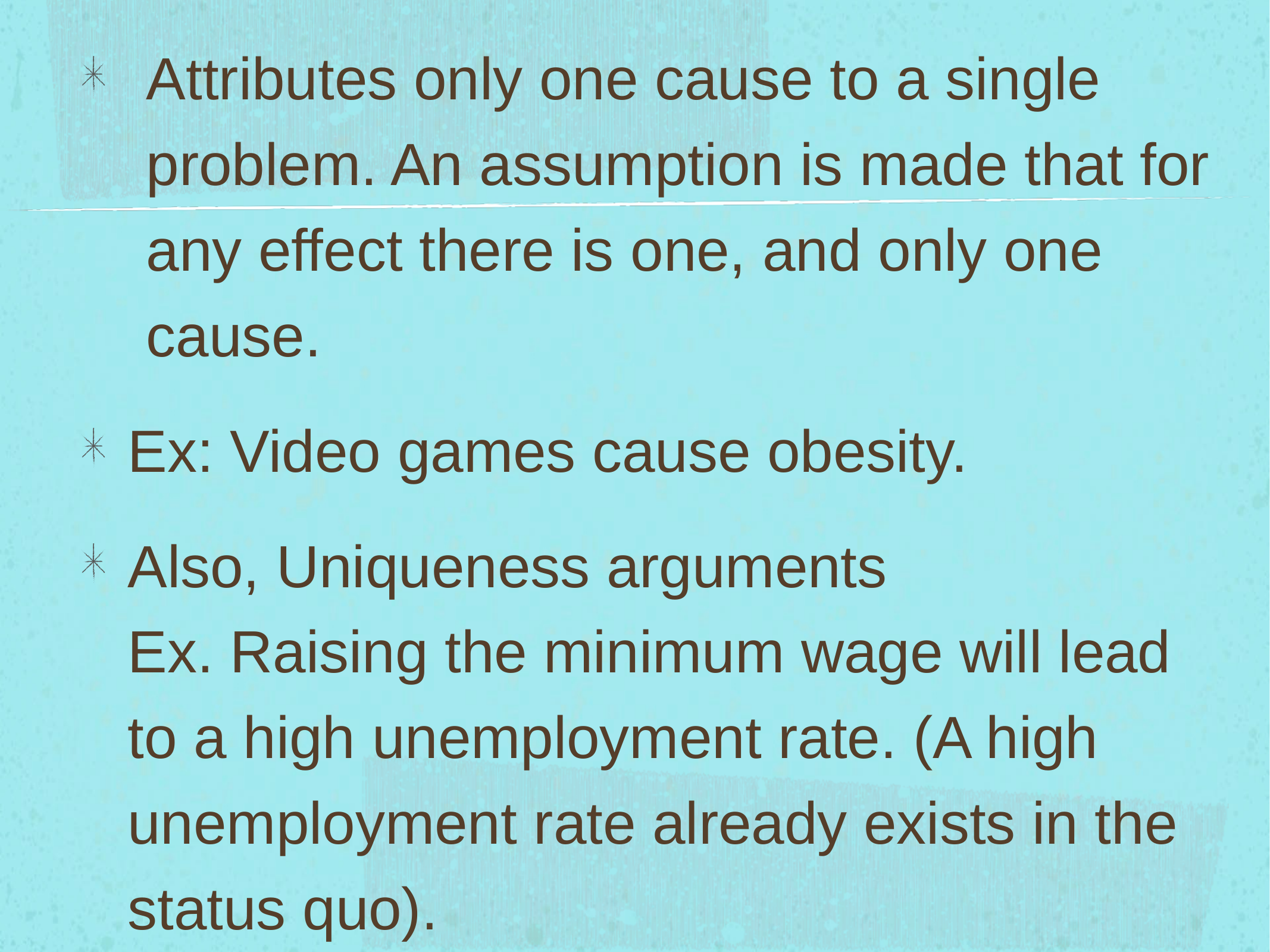

Single cause:
Attributes only one cause to a single problem. An assumption is made that for any effect there is one, and only one cause.
Ex: Video games cause obesity.
Also, Uniqueness arguments
Ex. Raising the minimum wage will lead to a high unemployment rate. (A high unemployment rate already exists in the status quo).